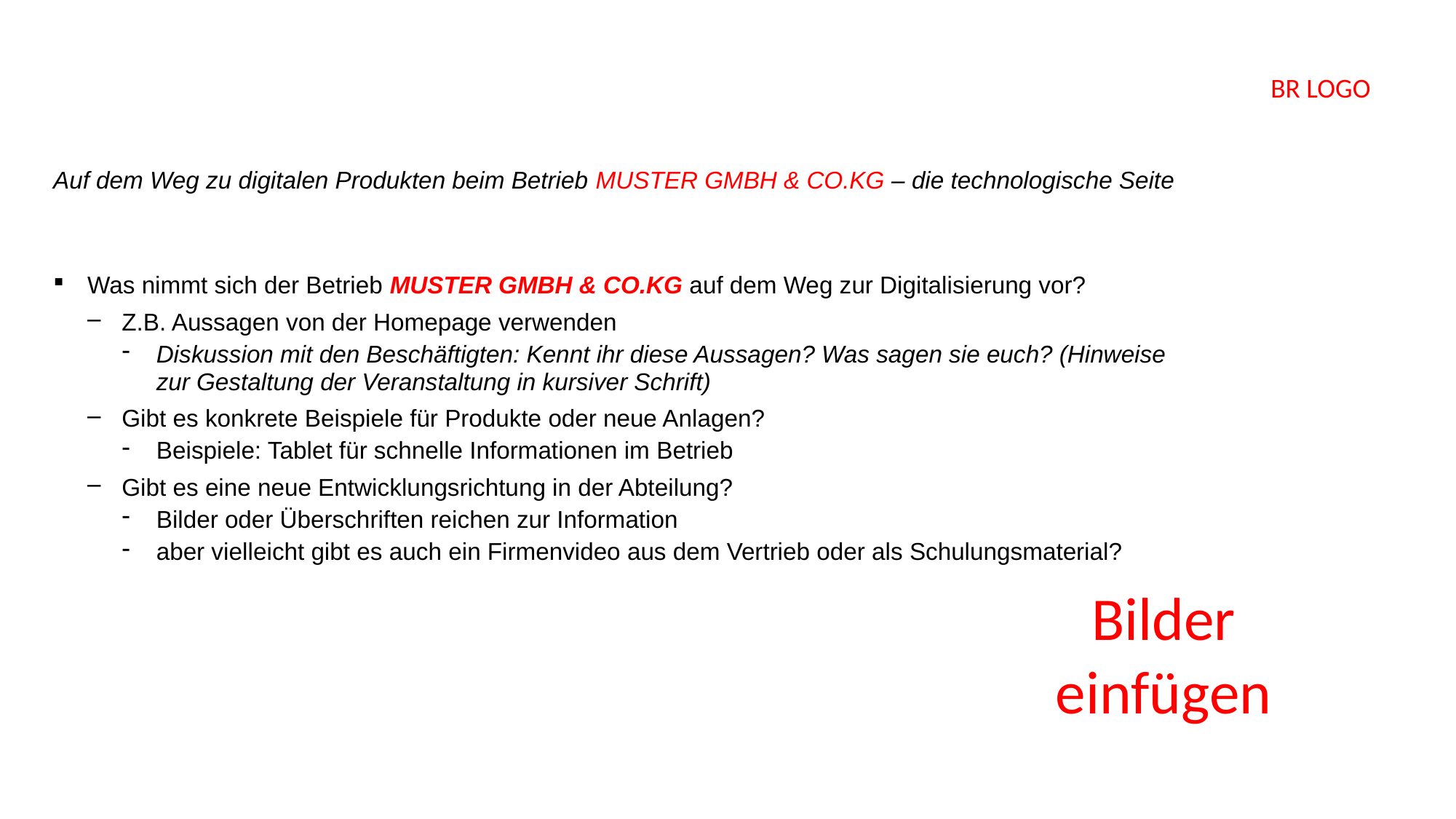

Auf dem Weg zu digitalen Produkten beim Betrieb MUSTER GMBH & CO.KG – die technologische Seite

Was nimmt sich der Betrieb MUSTER GMBH & CO.KG auf dem Weg zur Digitalisierung vor?
Z.B. Aussagen von der Homepage verwenden
Diskussion mit den Beschäftigten: Kennt ihr diese Aussagen? Was sagen sie euch? (Hinweise zur Gestaltung der Veranstaltung in kursiver Schrift)
Gibt es konkrete Beispiele für Produkte oder neue Anlagen?
Beispiele: Tablet für schnelle Informationen im Betrieb
Gibt es eine neue Entwicklungsrichtung in der Abteilung?
Bilder oder Überschriften reichen zur Information
aber vielleicht gibt es auch ein Firmenvideo aus dem Vertrieb oder als Schulungsmaterial?

Bilder einfügen